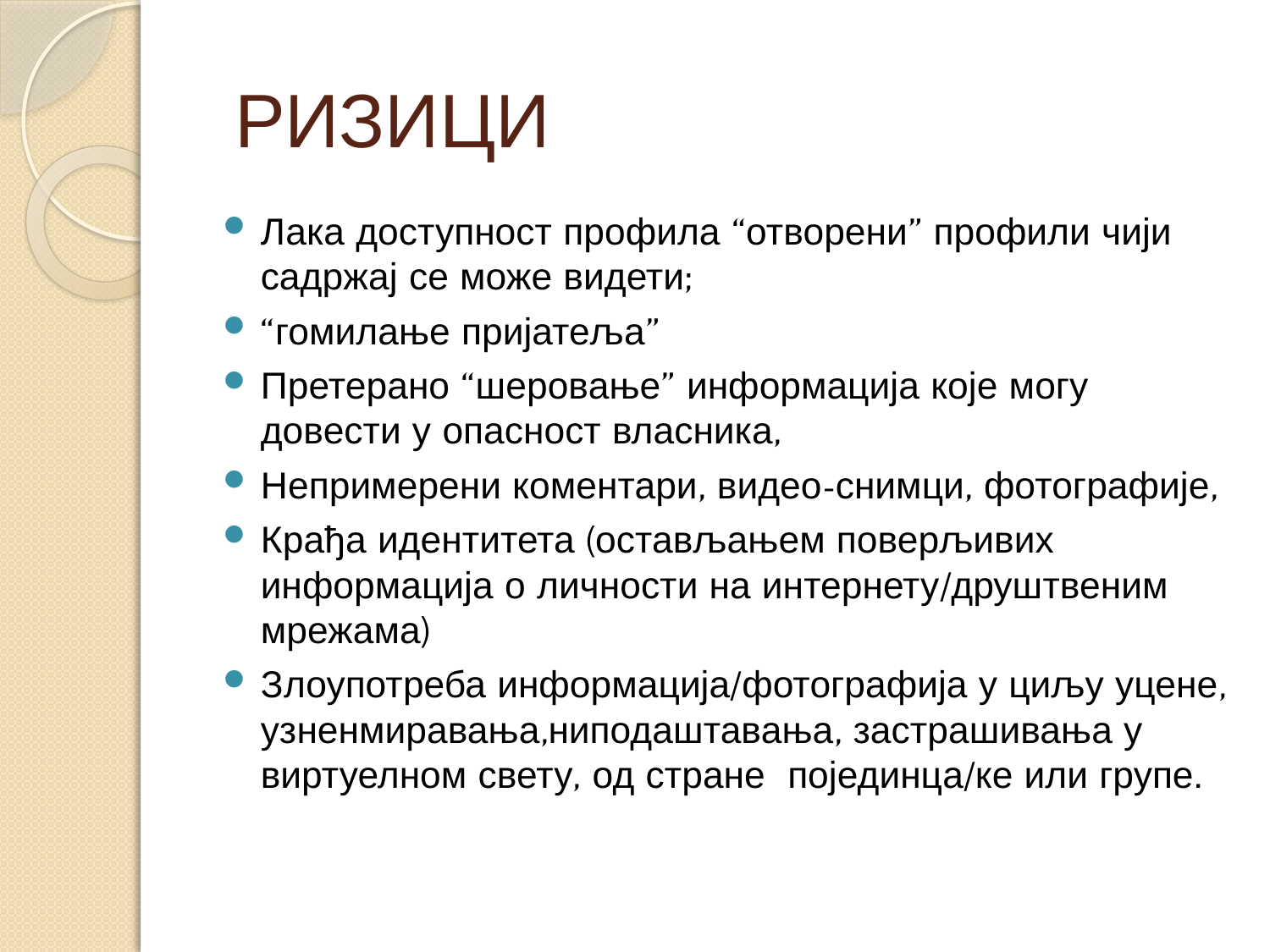

# РИЗИЦИ
Лака доступност профила “отворени” профили чији садржај се може видети;
“гомилање пријатеља”
Претерано “шеровање” информација које могу довести у опасност власника,
Непримерени коментари, видео-снимци, фотографије,
Крађа идентитета (остављањем поверљивих информација о личности на интернету/друштвеним мрежама)
Злоупотреба информација/фотографија у циљу уцене, узненмиравања,ниподаштавања, застрашивања у виртуелном свету, од стране  појединца/ке или групе.